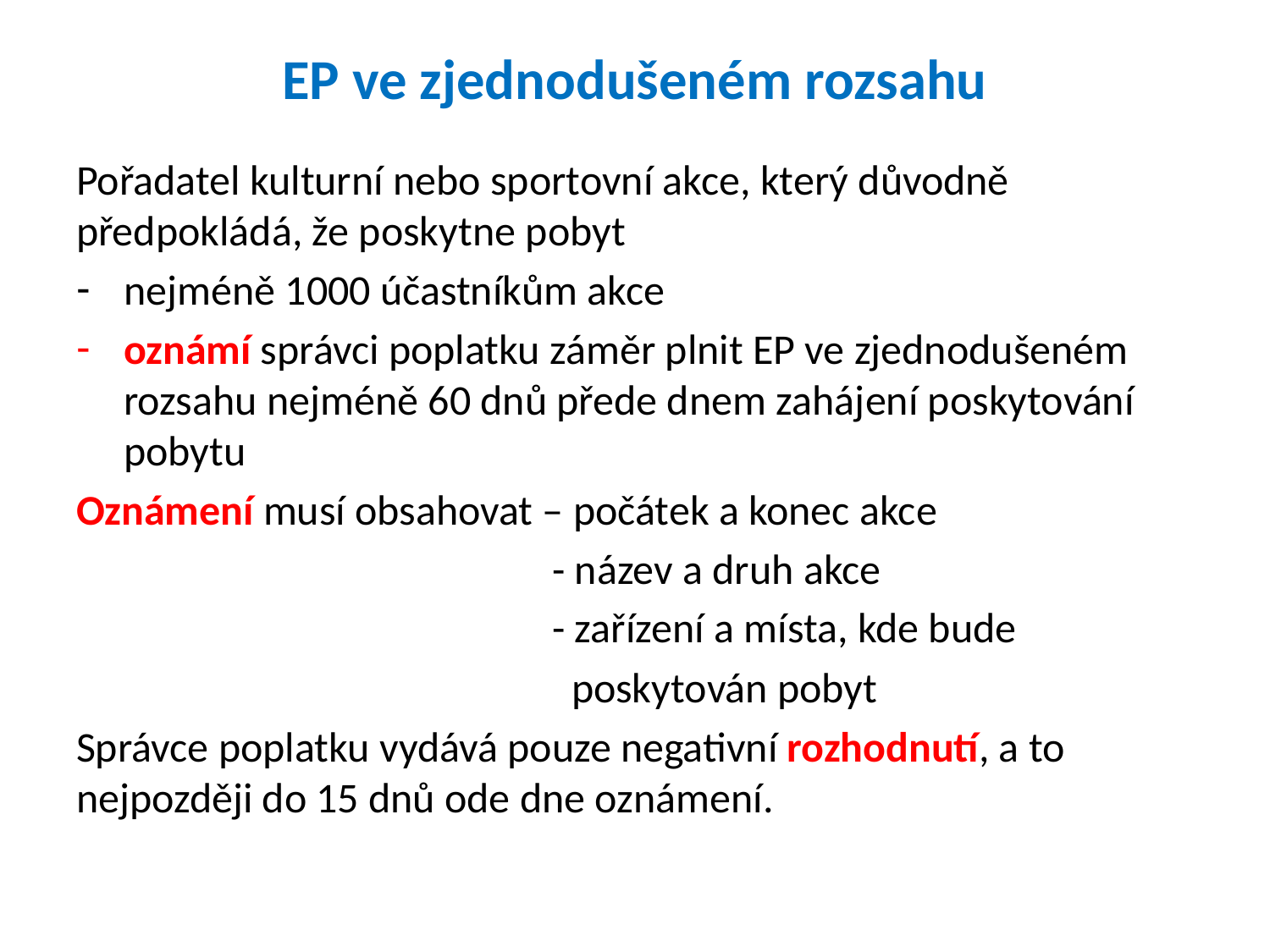

# EP ve zjednodušeném rozsahu
Pořadatel kulturní nebo sportovní akce, který důvodně předpokládá, že poskytne pobyt
nejméně 1000 účastníkům akce
oznámí správci poplatku záměr plnit EP ve zjednodušeném rozsahu nejméně 60 dnů přede dnem zahájení poskytování pobytu
Oznámení musí obsahovat – počátek a konec akce
                                                  - název a druh akce
                                                  - zařízení a místa, kde bude
                                                    poskytován pobyt
Správce poplatku vydává pouze negativní rozhodnutí, a to nejpozději do 15 dnů ode dne oznámení.